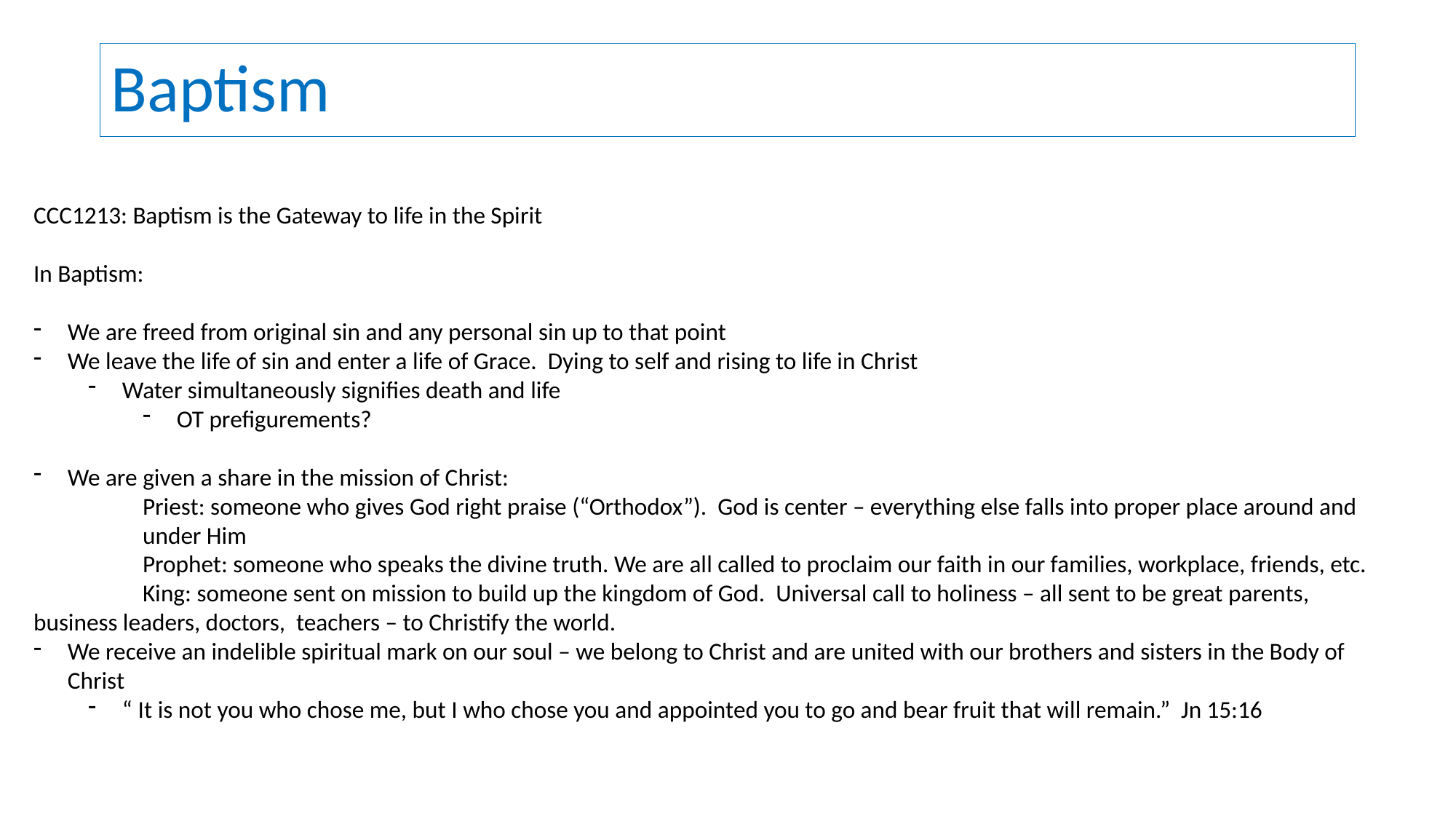

# Baptism
CCC1213: Baptism is the Gateway to life in the Spirit

In Baptism:

We are freed from original sin and any personal sin up to that point
We leave the life of sin and enter a life of Grace.  Dying to self and rising to life in Christ
Water simultaneously signifies death and life
OT prefigurements?

We are given a share in the mission of Christ:
	Priest: someone who gives God right praise (“Orthodox”).  God is center – everything else falls into proper place around and 	under Him
	Prophet: someone who speaks the divine truth. We are all called to proclaim our faith in our families, workplace, friends, etc.
	King: someone sent on mission to build up the kingdom of God.  Universal call to holiness – all sent to be great parents, 	business leaders, doctors,  teachers – to Christify the world.
We receive an indelible spiritual mark on our soul – we belong to Christ and are united with our brothers and sisters in the Body of Christ
“ It is not you who chose me, but I who chose you and appointed you to go and bear fruit that will remain.”  Jn 15:16